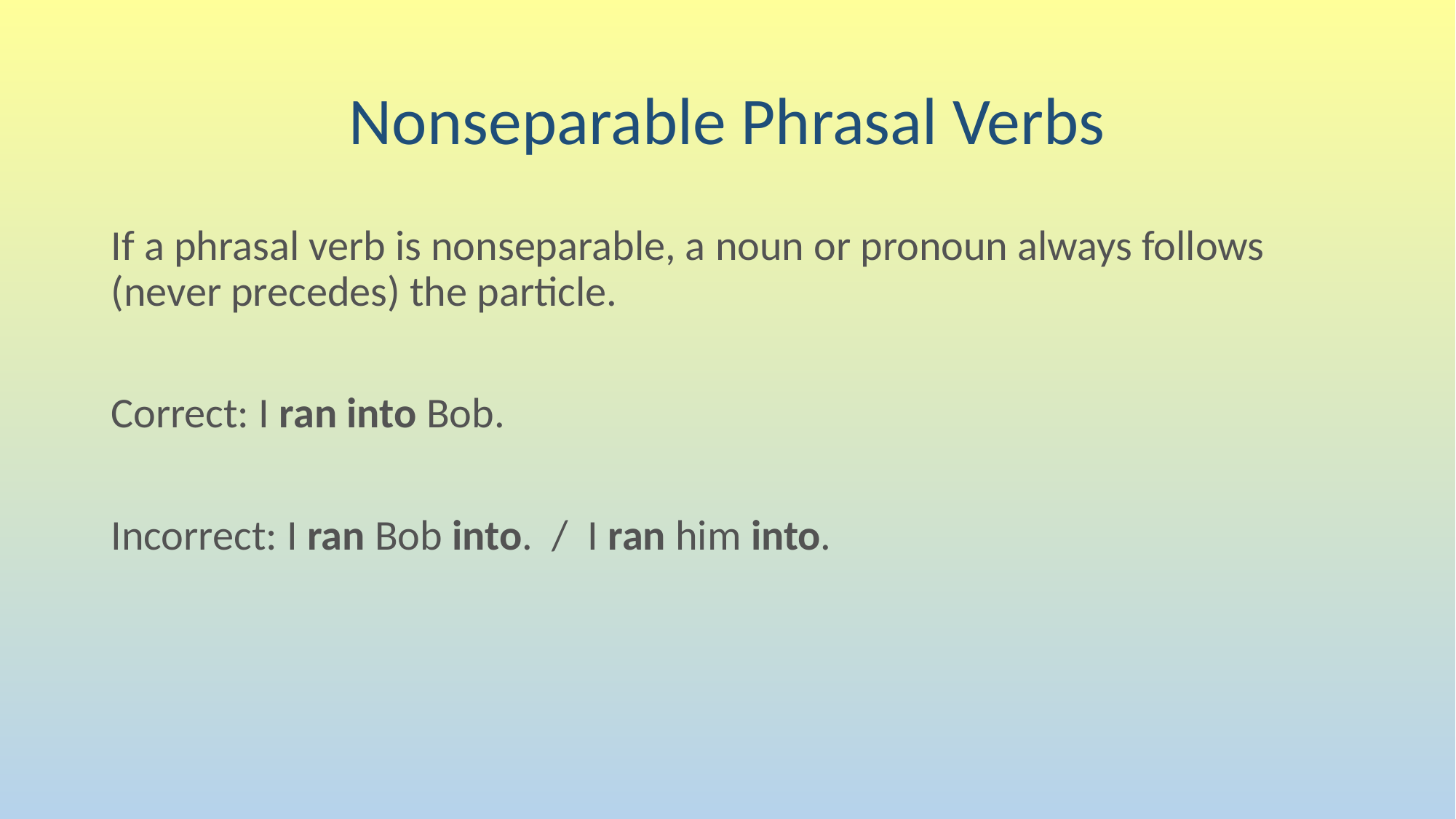

# Nonseparable Phrasal Verbs
If a phrasal verb is nonseparable, a noun or pronoun always follows (never precedes) the particle.

Correct: I ran into Bob.

Incorrect: I ran Bob into.  /  I ran him into.